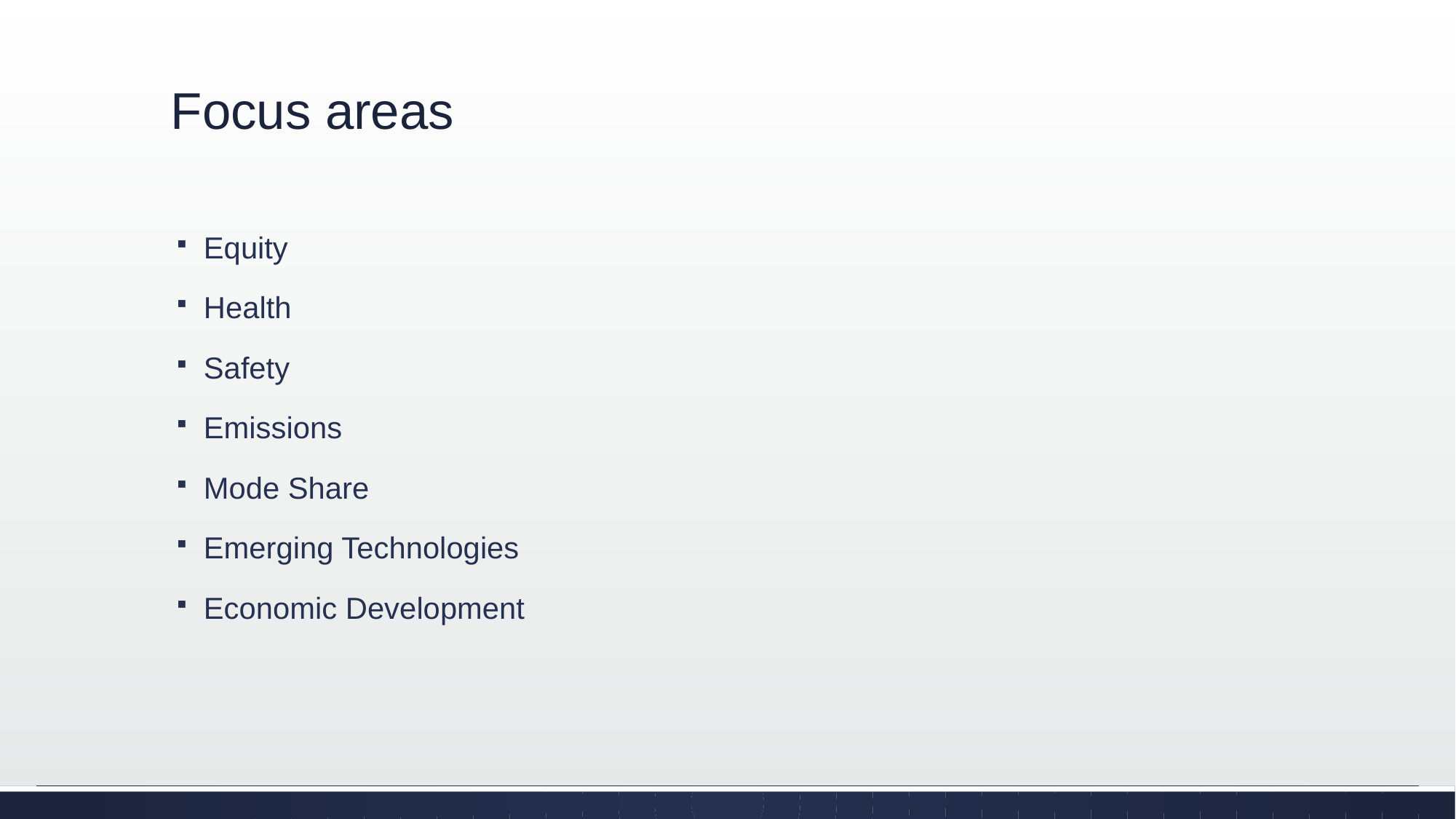

# Focus areas
Equity
Health
Safety
Emissions
Mode Share
Emerging Technologies
Economic Development